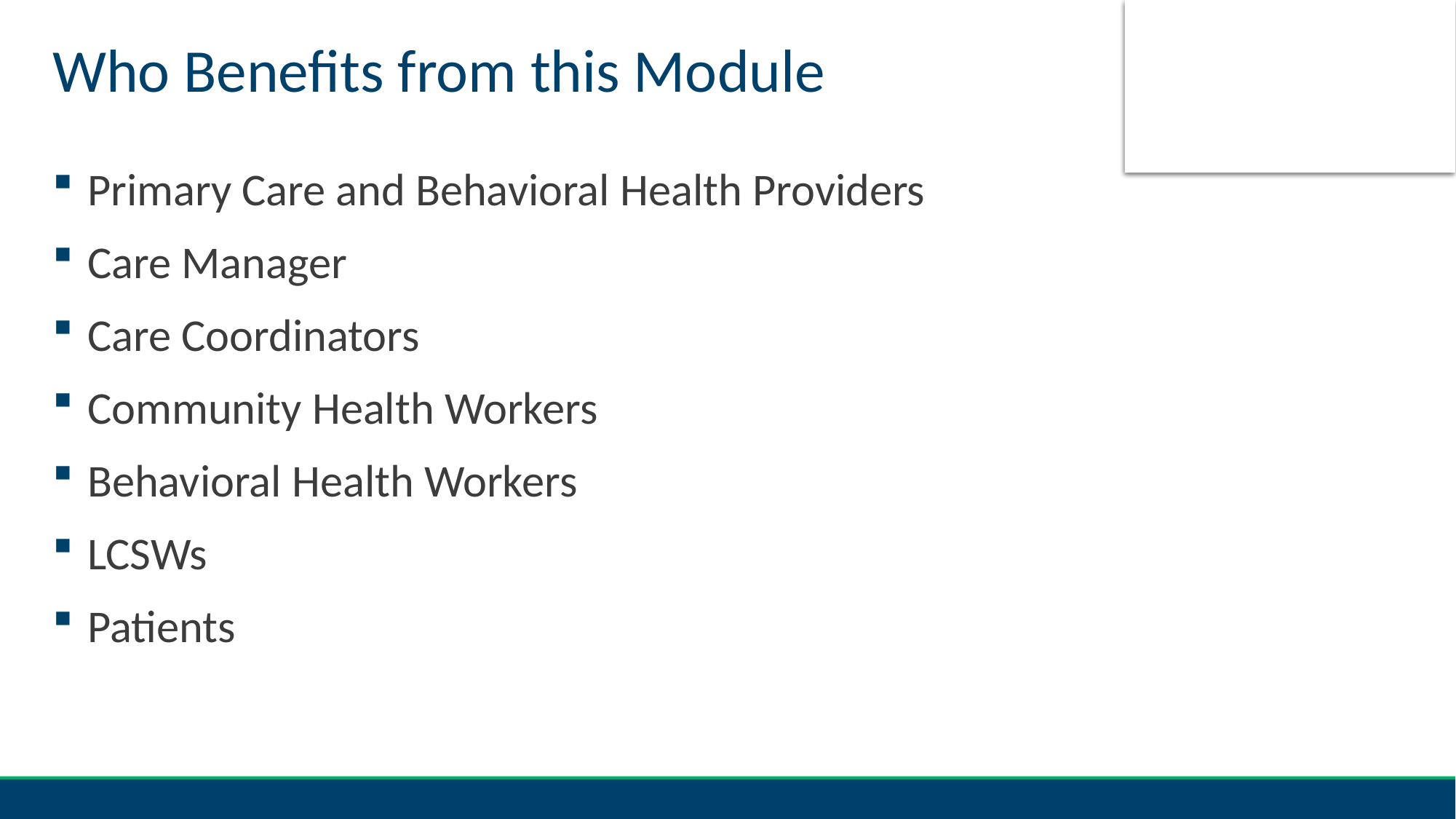

# Who Benefits from this Module
Primary Care and Behavioral Health Providers
Care Manager
Care Coordinators
Community Health Workers
Behavioral Health Workers
LCSWs
Patients